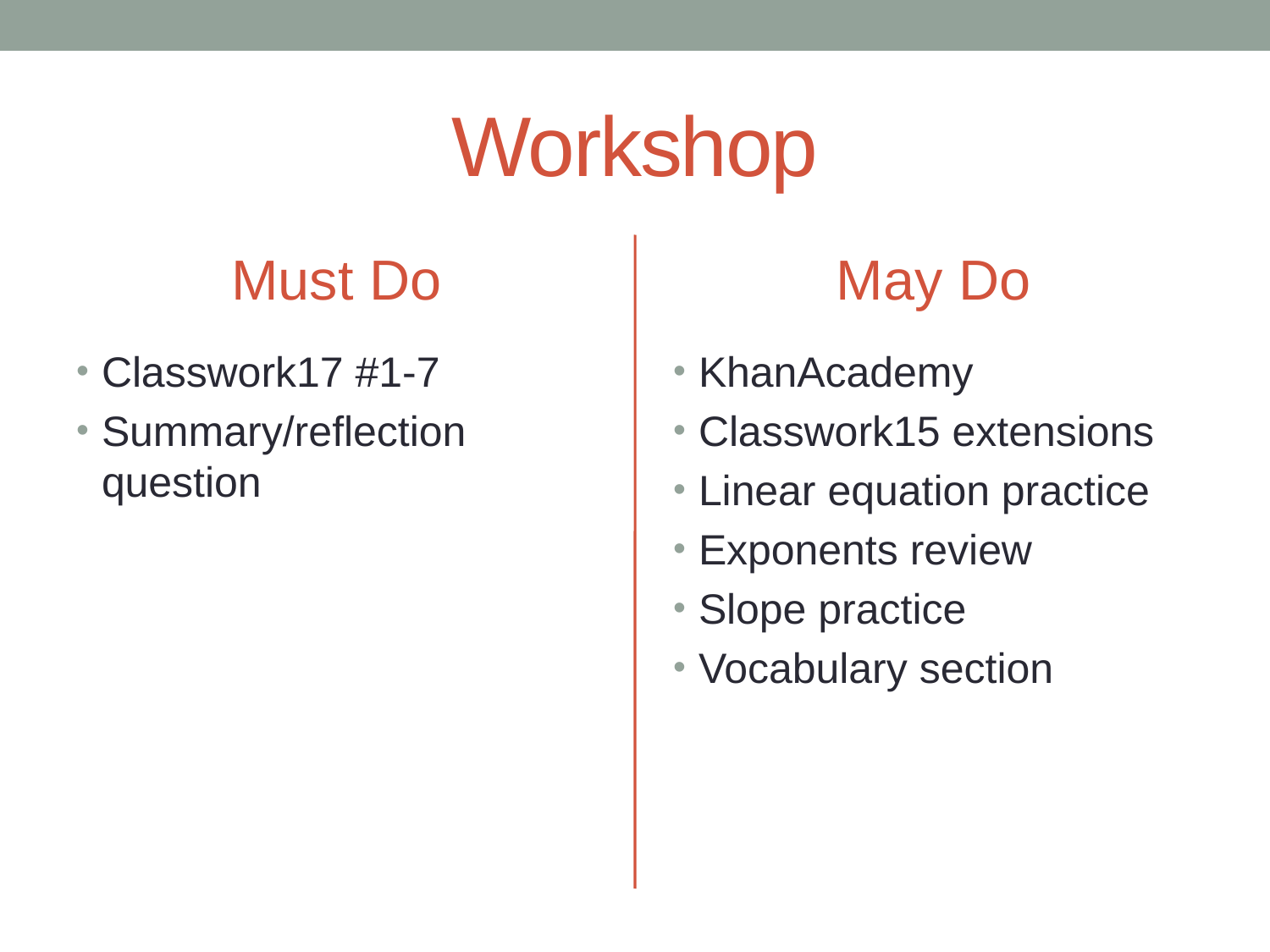

# Workshop
Must Do
May Do
Classwork17 #1-7
Summary/reflection question

KhanAcademy
Classwork15 extensions
Linear equation practice
Exponents review
Slope practice
Vocabulary section